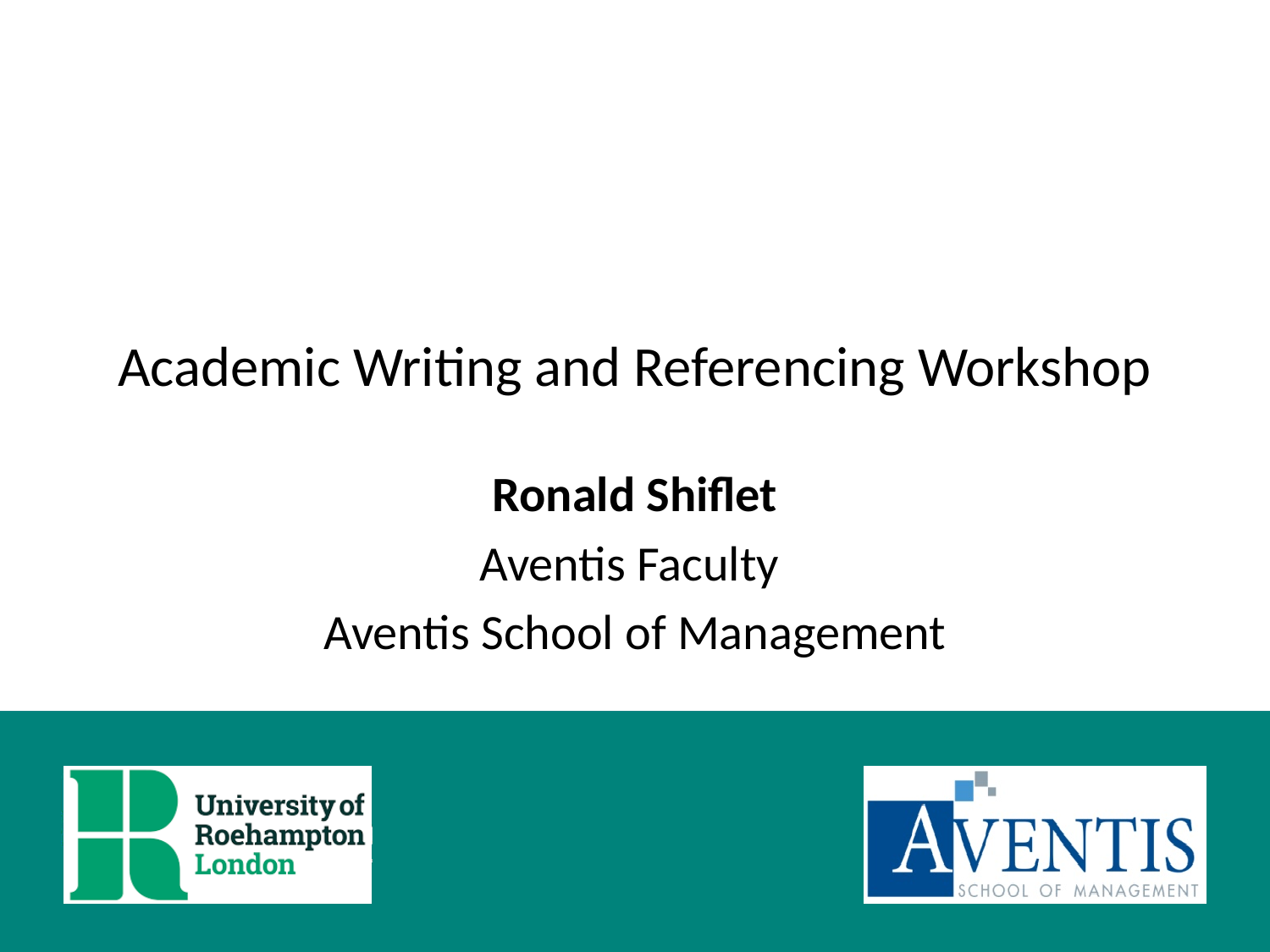

# Academic Writing and Referencing Workshop
Ronald Shiflet
Aventis Faculty
Aventis School of Management